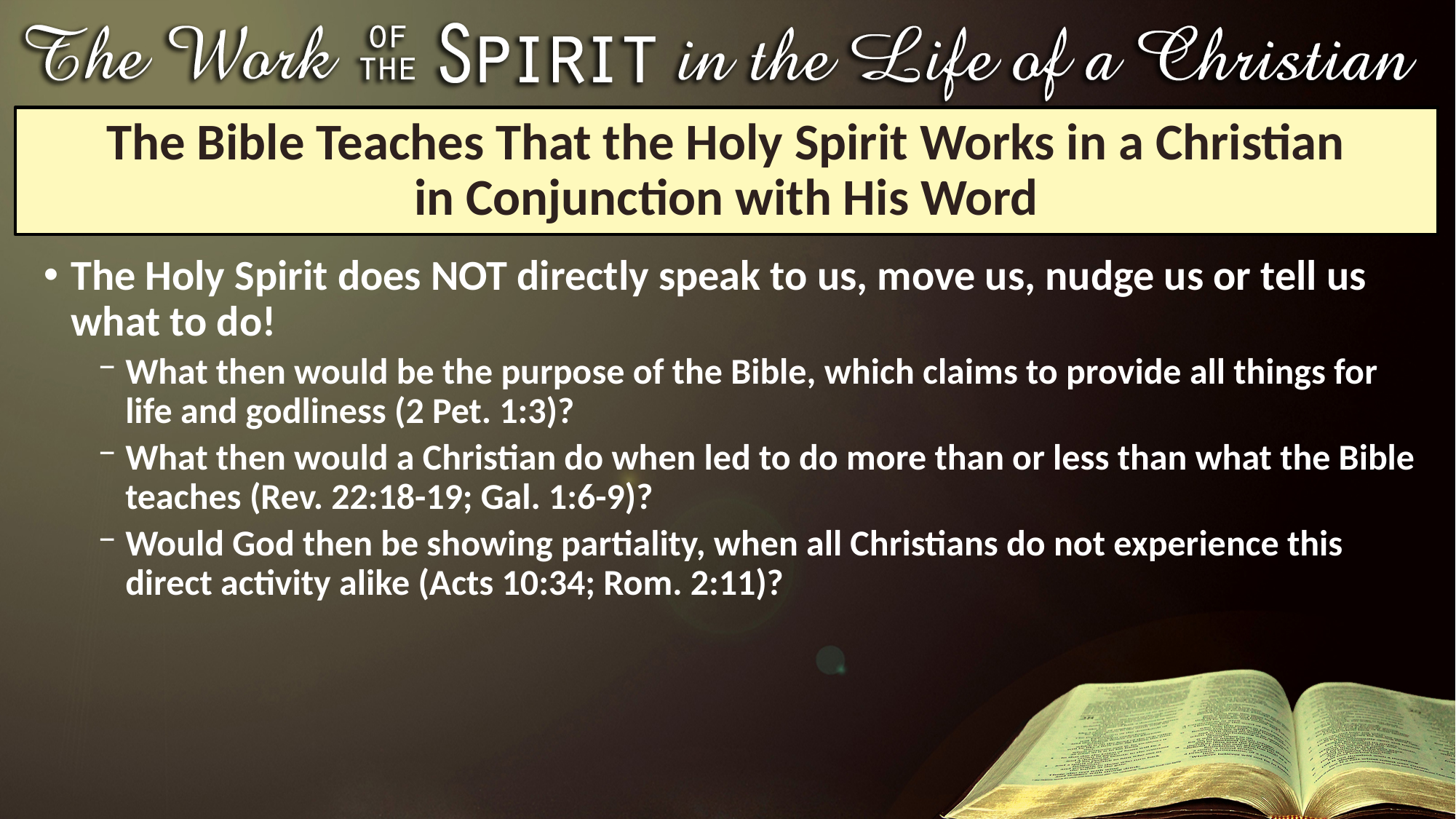

# The Bible Teaches That the Holy Spirit Works in a Christian in Conjunction with His Word
The Holy Spirit does NOT directly speak to us, move us, nudge us or tell us what to do!
What then would be the purpose of the Bible, which claims to provide all things for life and godliness (2 Pet. 1:3)?
What then would a Christian do when led to do more than or less than what the Bible teaches (Rev. 22:18-19; Gal. 1:6-9)?
Would God then be showing partiality, when all Christians do not experience this direct activity alike (Acts 10:34; Rom. 2:11)?